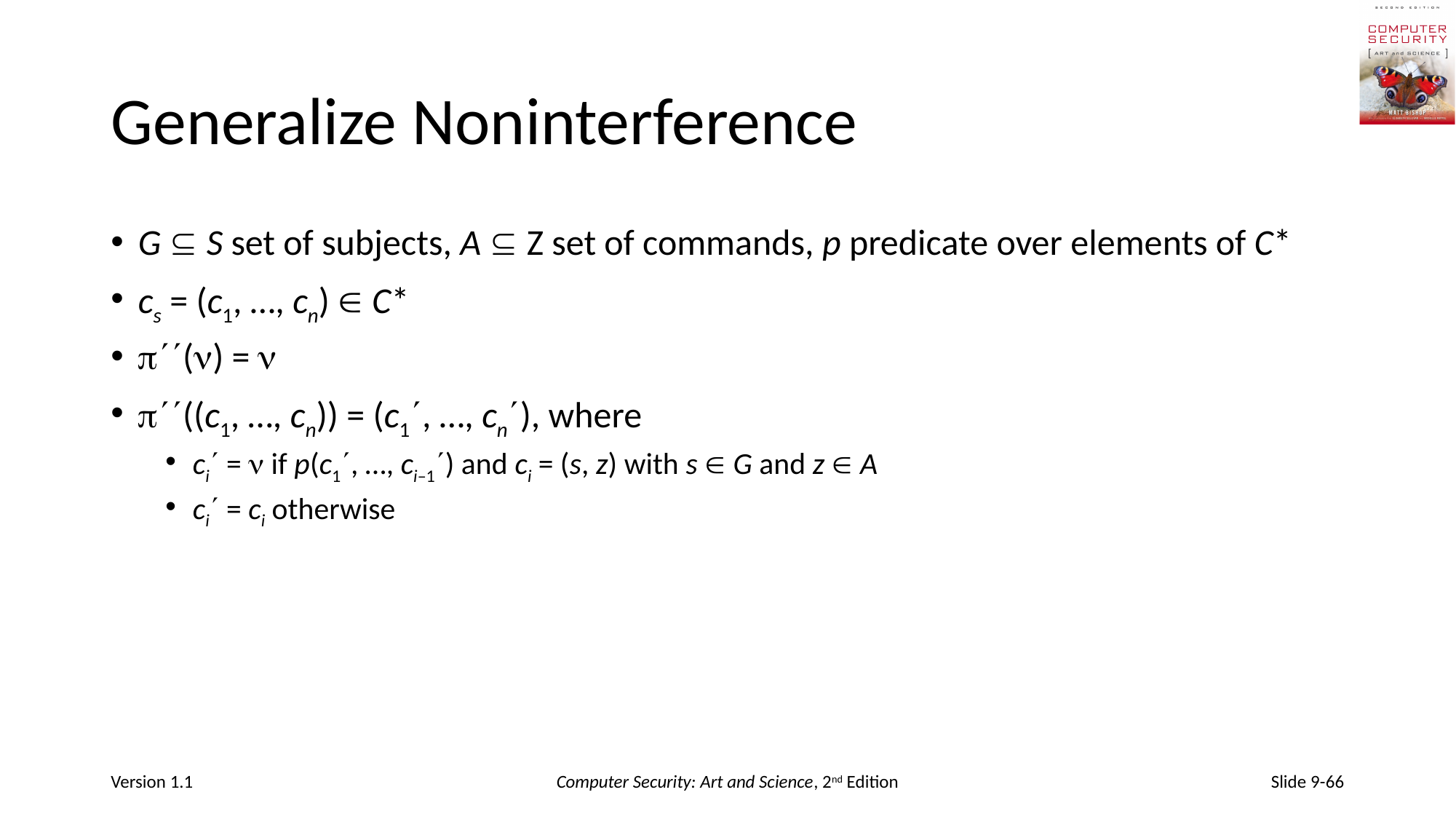

# Generalize Noninterference
G ⊆ S set of subjects, A ⊆ Z set of commands, p predicate over elements of C*
cs = (c1, …, cn) ∈ C*
π′′(ν) = ν
π′′((c1, …, cn)) = (c1′, …, cn′), where
ci′ = ν if p(c1′, …, ci–1′) and ci = (s, z) with s ∈ G and z ∈ A
ci′ = ci otherwise
Version 1.1
Computer Security: Art and Science, 2nd Edition
Slide 9-66